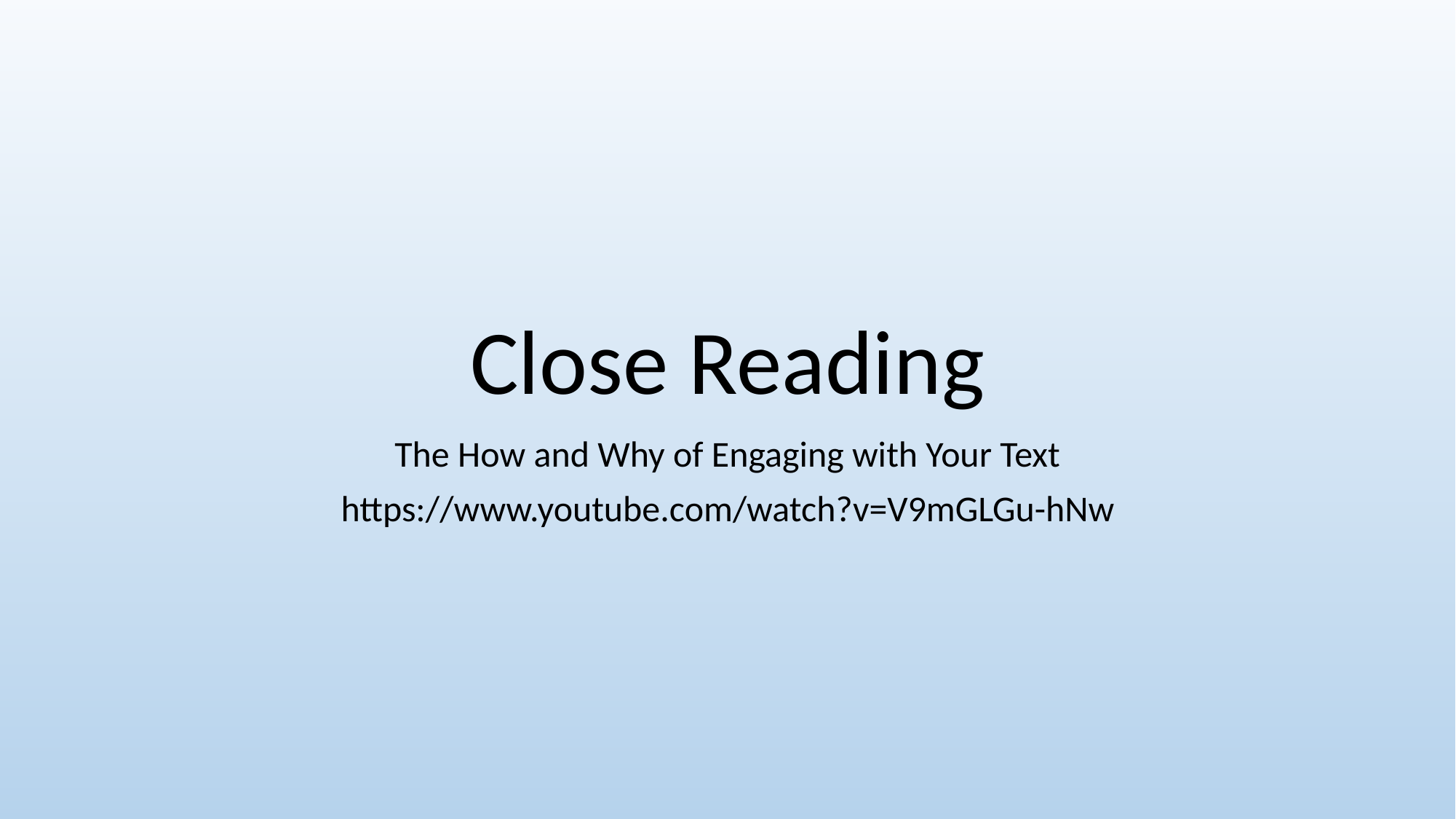

# Close Reading
The How and Why of Engaging with Your Text
https://www.youtube.com/watch?v=V9mGLGu-hNw